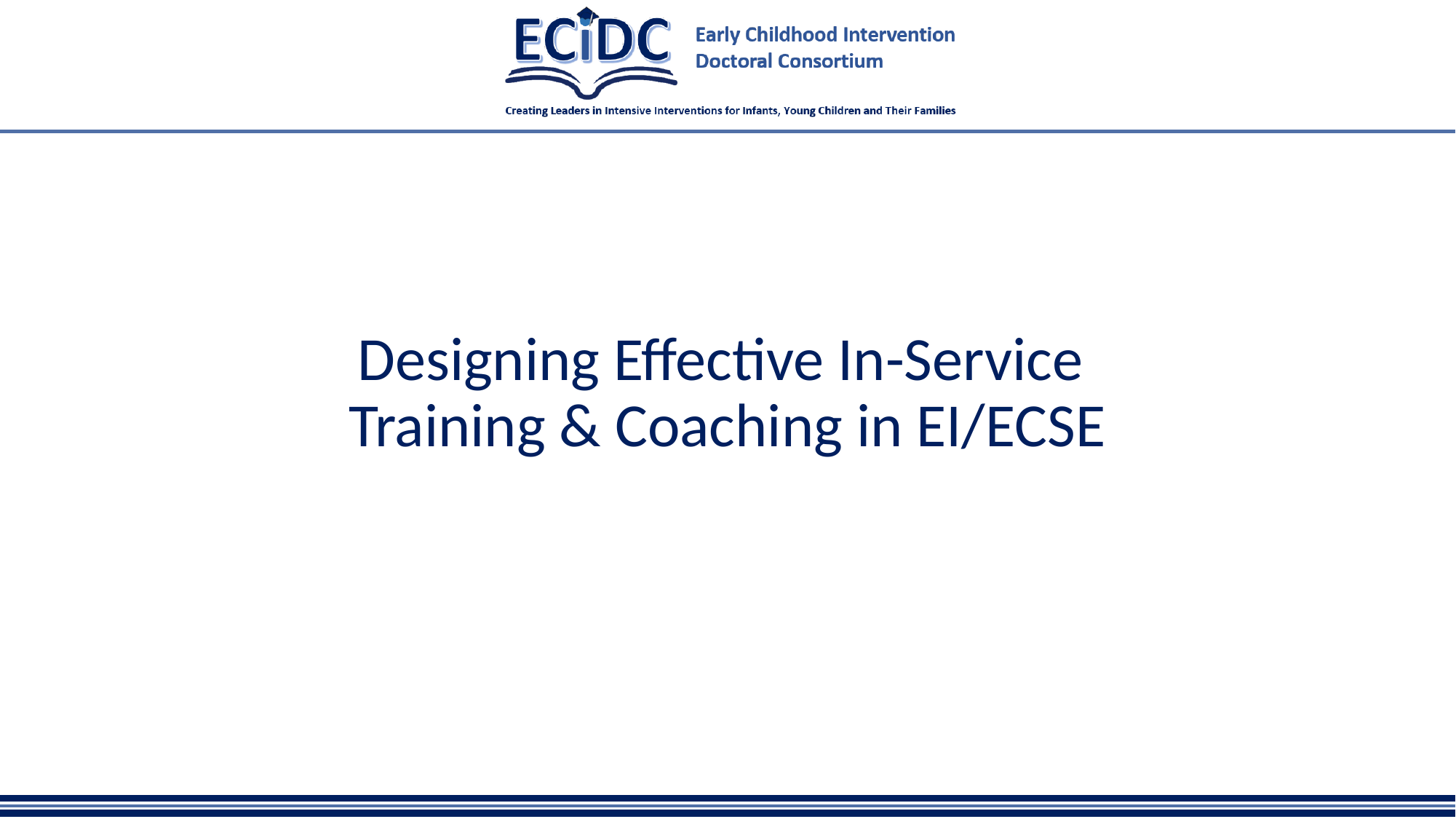

# Designing Effective In-Service Training & Coaching in EI/ECSE